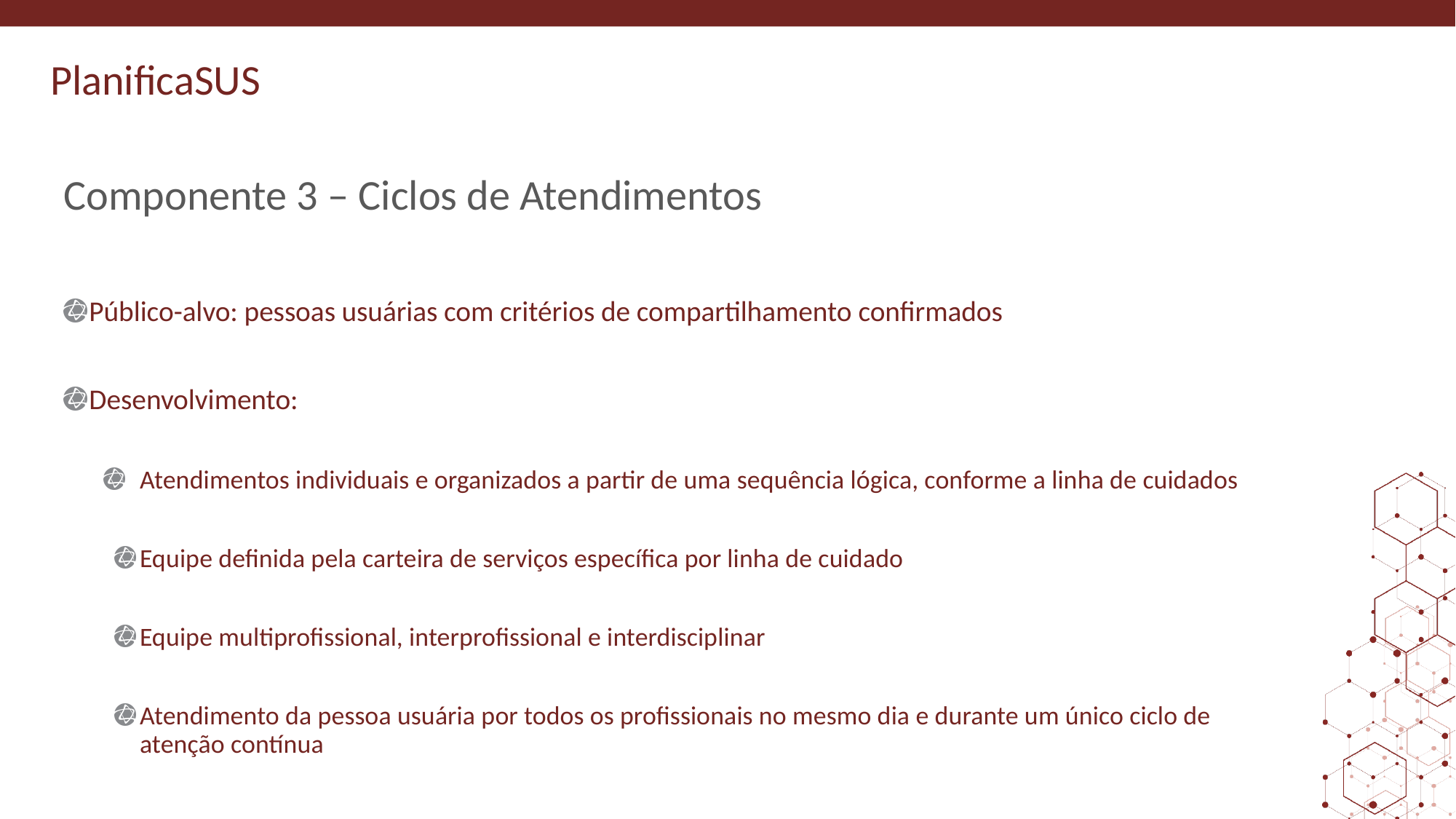

# Componente 3 – Ciclos de Atendimentos
Público-alvo: pessoas usuárias com critérios de compartilhamento confirmados

Desenvolvimento:

Atendimentos individuais e organizados a partir de uma sequência lógica, conforme a linha de cuidados

Equipe definida pela carteira de serviços específica por linha de cuidado

Equipe multiprofissional, interprofissional e interdisciplinar

Atendimento da pessoa usuária por todos os profissionais no mesmo dia e durante um único ciclo de atenção contínua